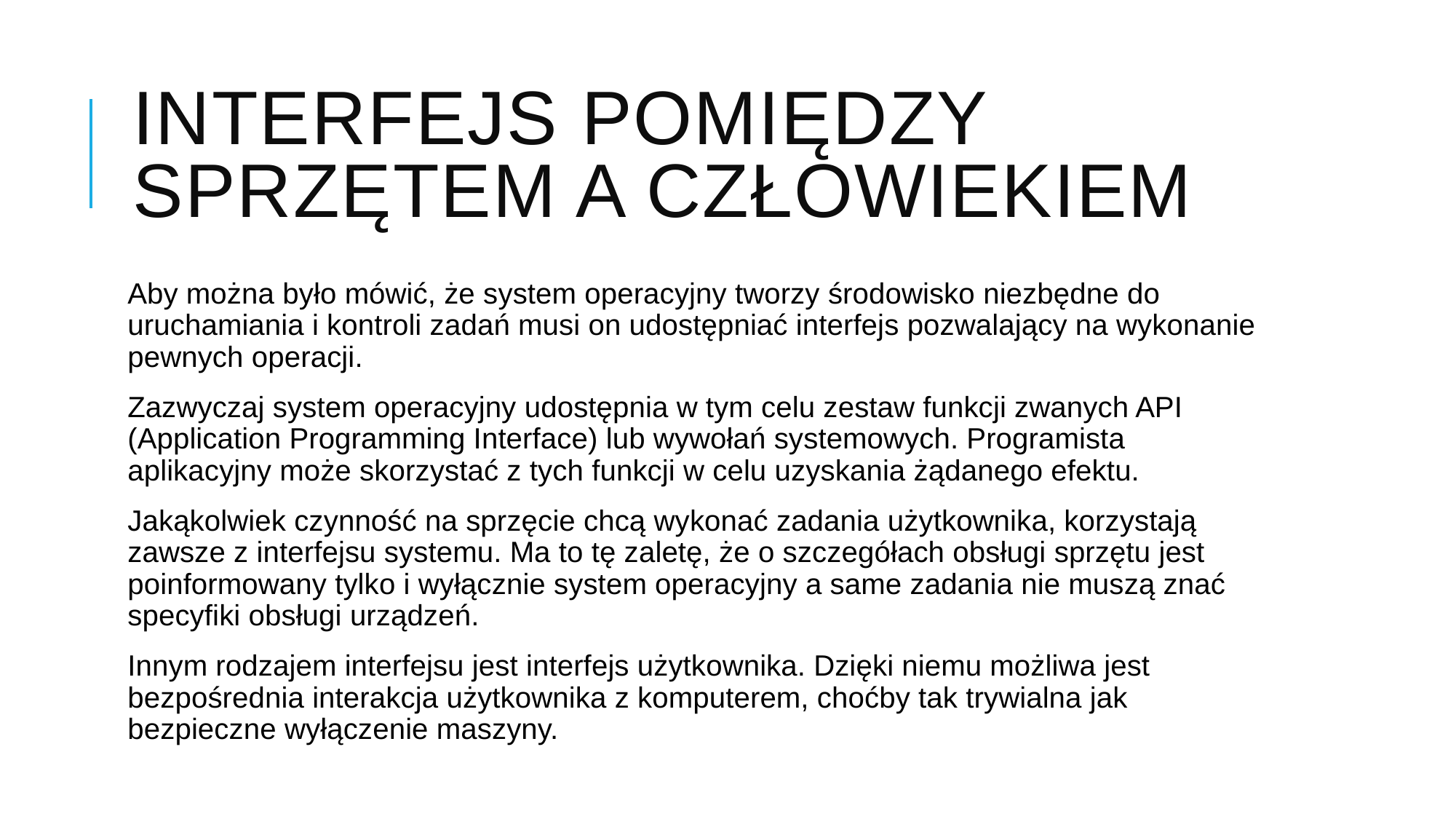

# Interfejs pomiędzy sprzętem a człowiekiem
Aby można było mówić, że system operacyjny tworzy środowisko niezbędne do uruchamiania i kontroli zadań musi on udostępniać interfejs pozwalający na wykonanie pewnych operacji.
Zazwyczaj system operacyjny udostępnia w tym celu zestaw funkcji zwanych API (Application Programming Interface) lub wywołań systemowych. Programista aplikacyjny może skorzystać z tych funkcji w celu uzyskania żądanego efektu.
Jakąkolwiek czynność na sprzęcie chcą wykonać zadania użytkownika, korzystają zawsze z interfejsu systemu. Ma to tę zaletę, że o szczegółach obsługi sprzętu jest poinformowany tylko i wyłącznie system operacyjny a same zadania nie muszą znać specyfiki obsługi urządzeń.
Innym rodzajem interfejsu jest interfejs użytkownika. Dzięki niemu możliwa jest bezpośrednia interakcja użytkownika z komputerem, choćby tak trywialna jak bezpieczne wyłączenie maszyny.